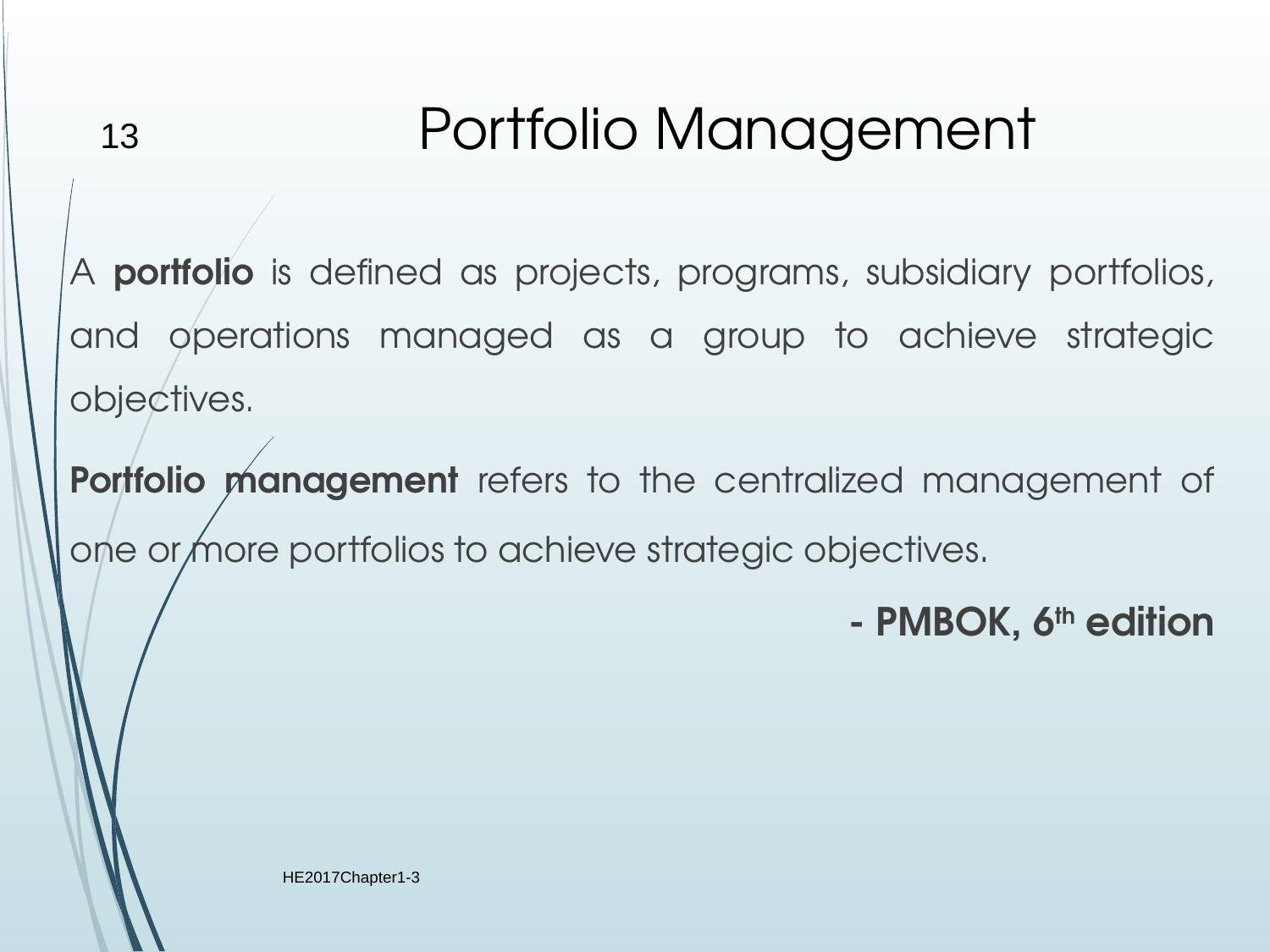

# Portfolio Management
13
A portfolio is defined as projects, programs, subsidiary portfolios, and operations managed as a group to achieve strategic objectives.
Portfolio management refers to the centralized management of one or more portfolios to achieve strategic objectives.
- PMBOK, 6th edition
HE2017Chapter1-3